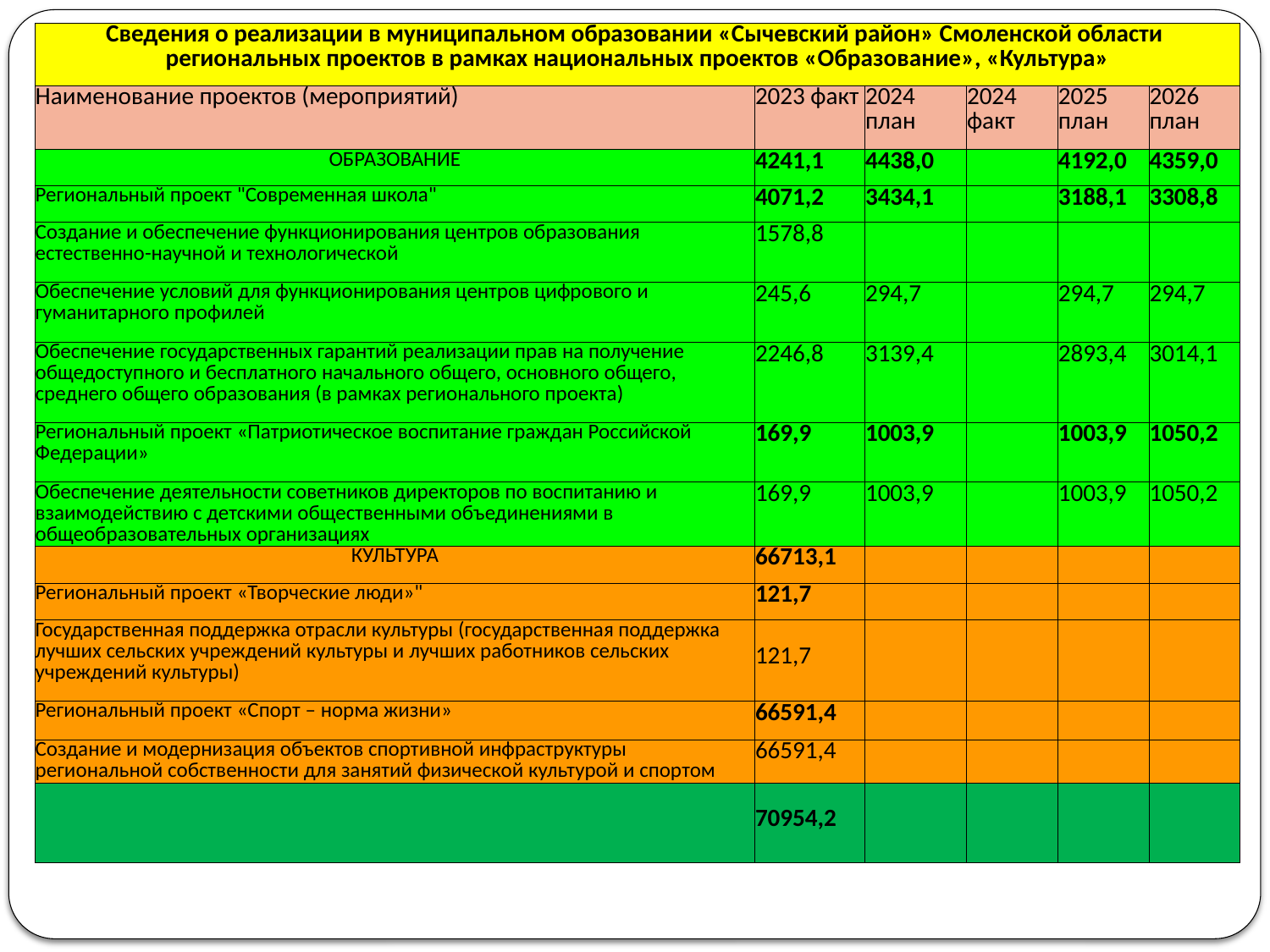

| Сведения о реализации в муниципальном образовании «Сычевский район» Смоленской области региональных проектов в рамках национальных проектов «Образование», «Культура» |  |  |  |  |  |
| --- | --- | --- | --- | --- | --- |
| Наименование проектов (мероприятий) | 2023 факт | 2024 план | 2024 факт | 2025 план | 2026 план |
| ОБРАЗОВАНИЕ | 4241,1 | 4438,0 |  | 4192,0 | 4359,0 |
| Региональный проект "Современная школа" | 4071,2 | 3434,1 |  | 3188,1 | 3308,8 |
| Создание и обеспечение функционирования центров образования естественно-научной и технологической | 1578,8 |  |  |  |  |
| Обеспечение условий для функционирования центров цифрового и гуманитарного профилей | 245,6 | 294,7 |  | 294,7 | 294,7 |
| Обеспечение государственных гарантий реализации прав на получение общедоступного и бесплатного начального общего, основного общего, среднего общего образования (в рамках регионального проекта) | 2246,8 | 3139,4 |  | 2893,4 | 3014,1 |
| Региональный проект «Патриотическое воспитание граждан Российской Федерации» | 169,9 | 1003,9 |  | 1003,9 | 1050,2 |
| Обеспечение деятельности советников директоров по воспитанию и взаимодействию с детскими общественными объединениями в общеобразовательных организациях | 169,9 | 1003,9 |  | 1003,9 | 1050,2 |
| КУЛЬТУРА | 66713,1 |  |  |  |  |
| Региональный проект «Творческие люди»" | 121,7 |  |  |  |  |
| Государственная поддержка отрасли культуры (государственная поддержка лучших сельских учреждений культуры и лучших работников сельских учреждений культуры) | 121,7 |  |  |  |  |
| Региональный проект «Спорт – норма жизни» | 66591,4 |  |  |  |  |
| Создание и модернизация объектов спортивной инфраструктуры региональной собственности для занятий физической культурой и спортом | 66591,4 |  |  |  |  |
|  | 70954,2 |  |  |  |  |